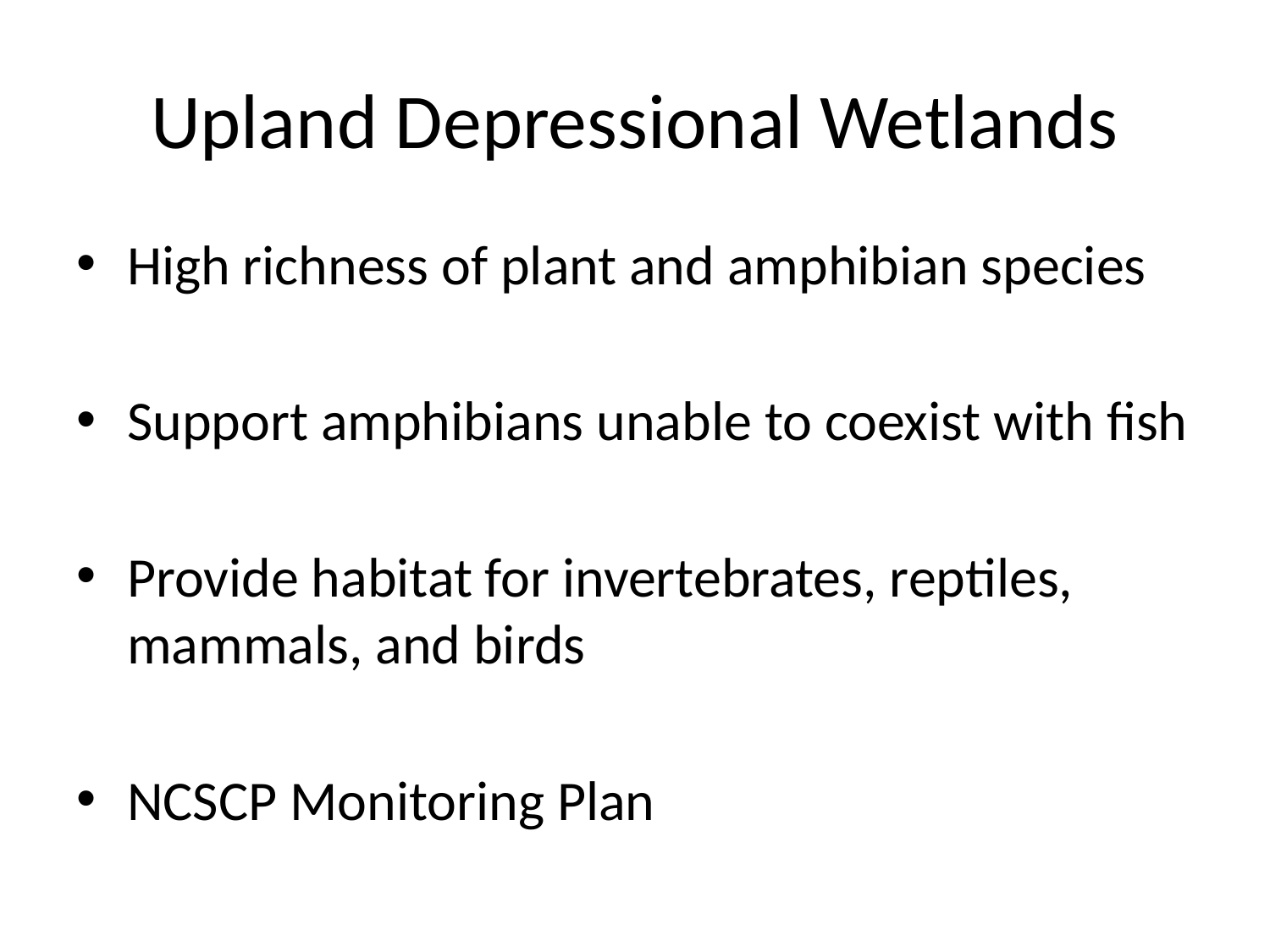

# Upland Depressional Wetlands
High richness of plant and amphibian species

Support amphibians unable to coexist with fish

Provide habitat for invertebrates, reptiles, mammals, and birds

NCSCP Monitoring Plan